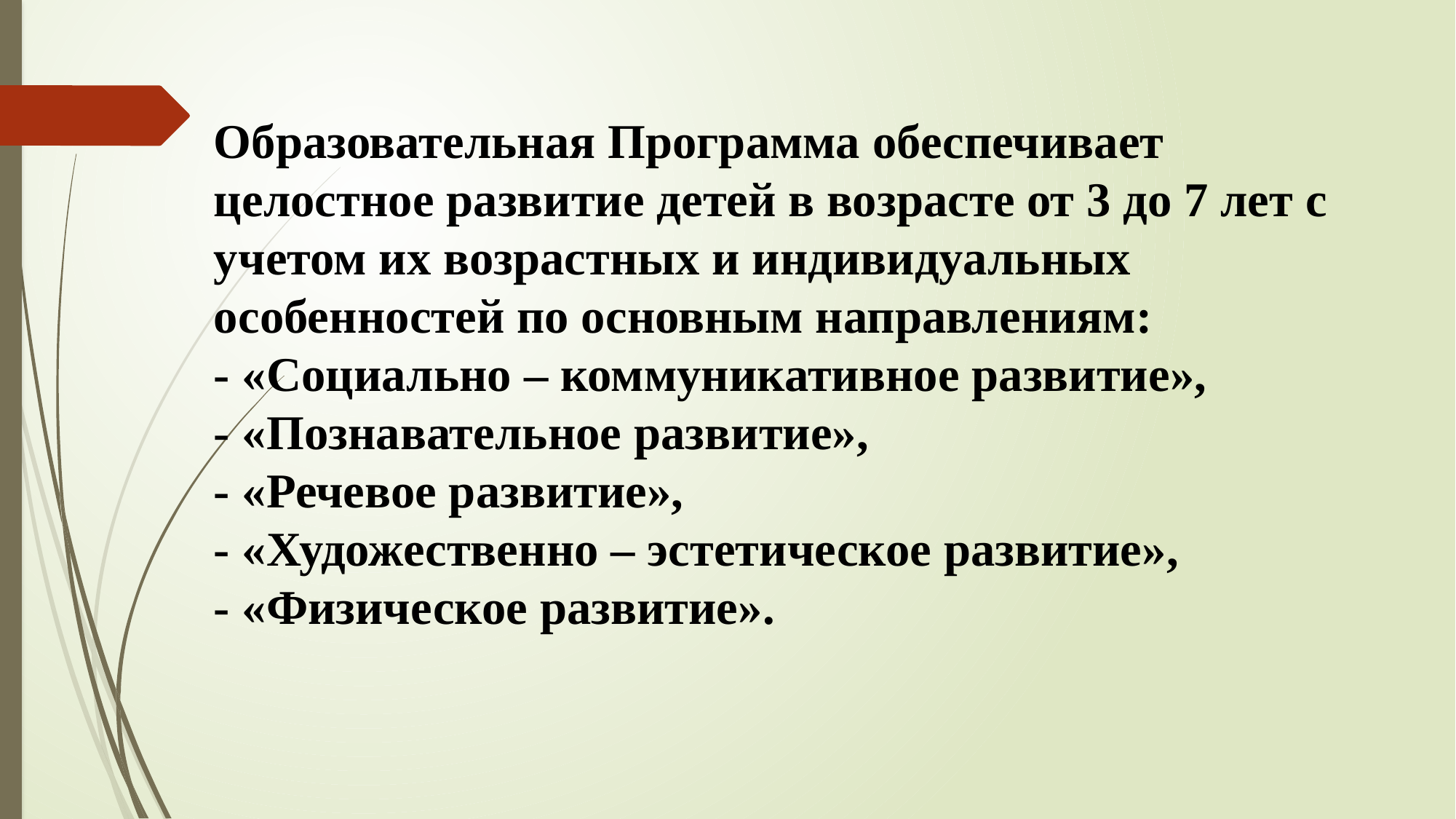

Образовательная Программа обеспечивает целостное развитие детей в возрасте от 3 до 7 лет с учетом их возрастных и индивидуальных особенностей по основным направлениям:
- «Социально – коммуникативное развитие»,
- «Познавательное развитие»,
- «Речевое развитие»,
- «Художественно – эстетическое развитие»,
- «Физическое развитие».